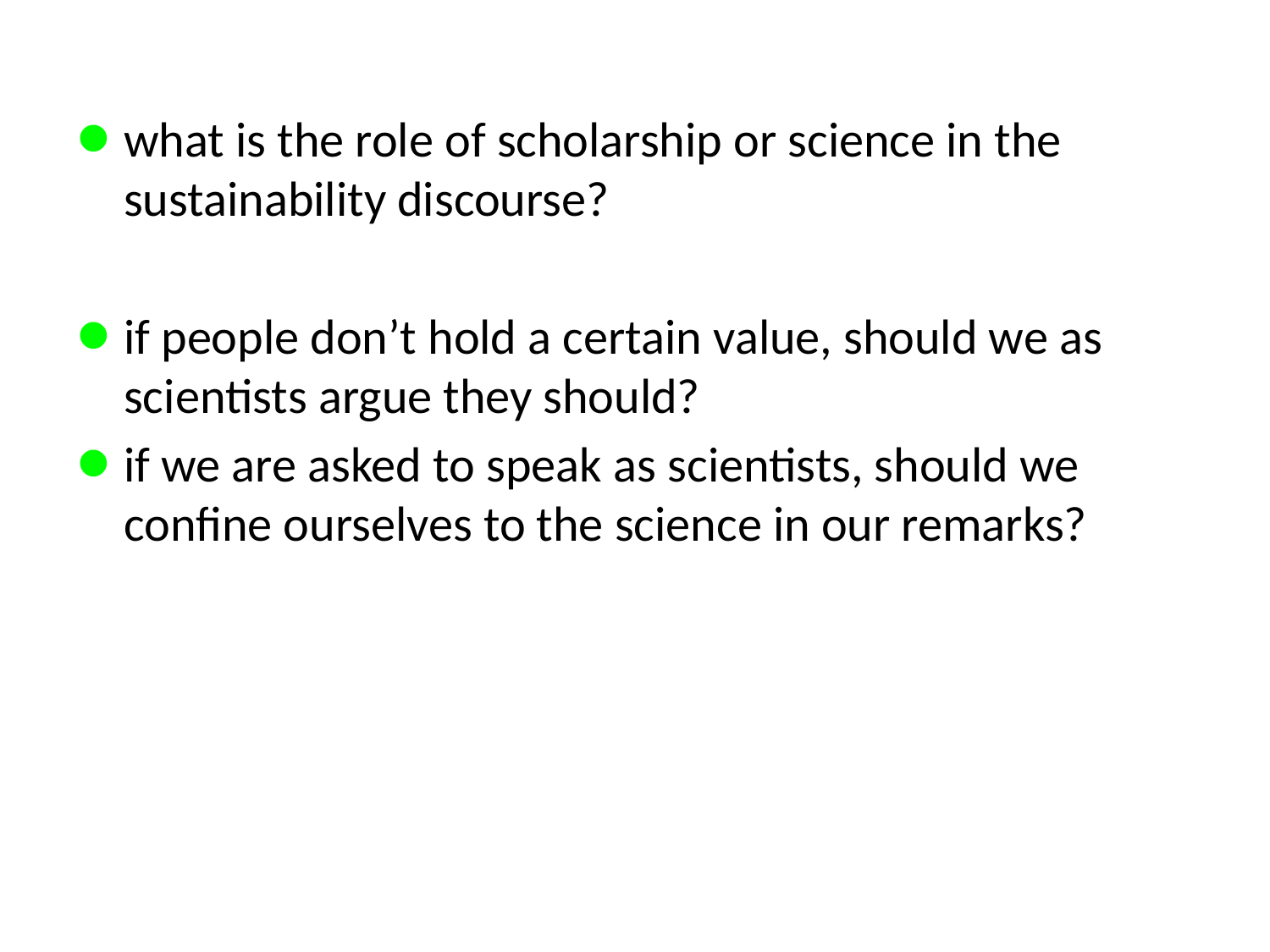

what is the role of scholarship or science in the sustainability discourse?

if people don’t hold a certain value, should we as scientists argue they should?
if we are asked to speak as scientists, should we confine ourselves to the science in our remarks?